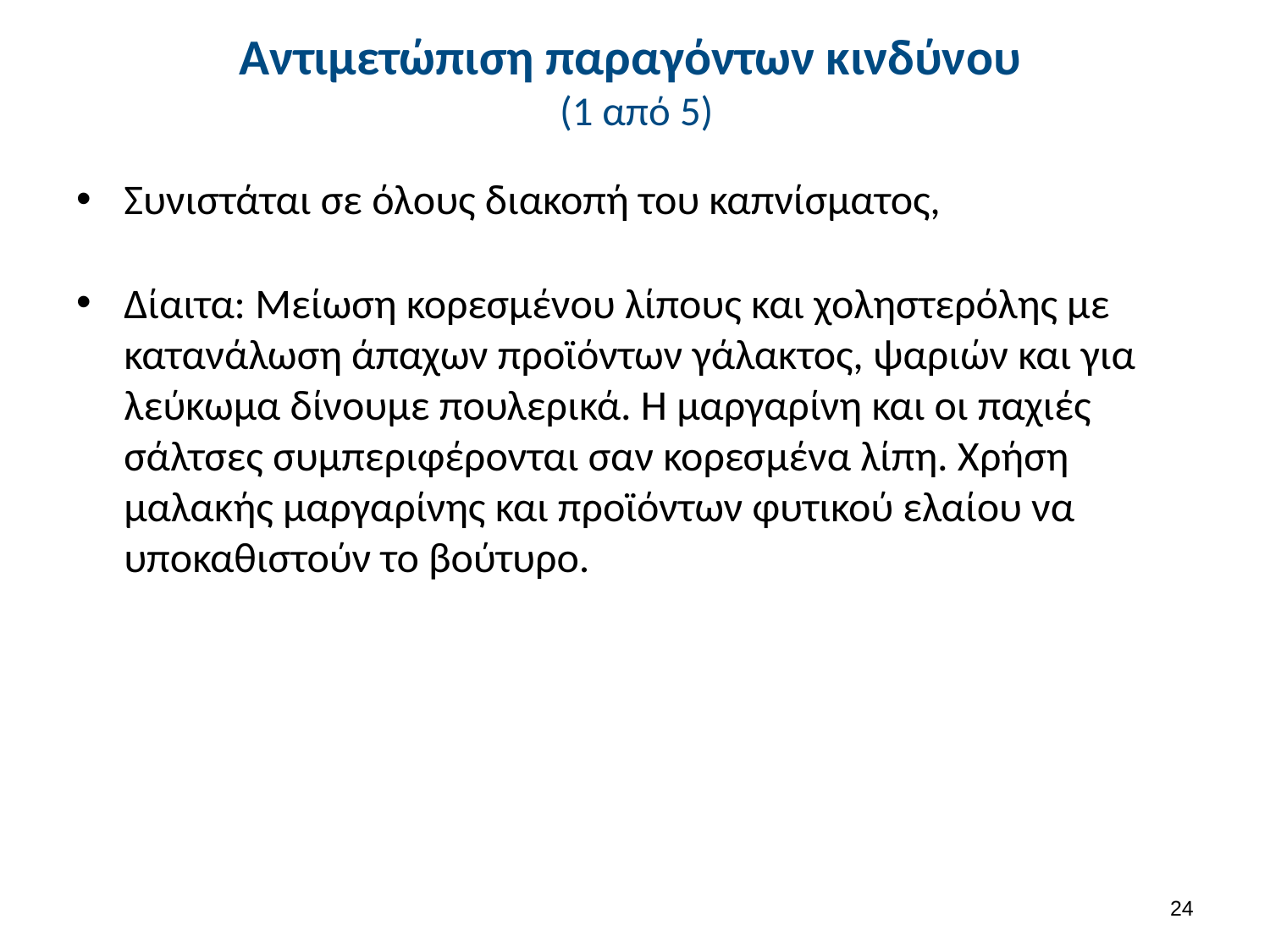

# Αντιμετώπιση παραγόντων κινδύνου (1 από 5)
Συνιστάται σε όλους διακοπή του καπνίσματος,
Δίαιτα: Μείωση κορεσμένου λίπους και χοληστερόλης με κατανάλωση άπαχων προϊόντων γάλακτος, ψαριών και για λεύκωμα δίνουμε πουλερικά. Η μαργαρίνη και οι παχιές σάλτσες συμπεριφέρονται σαν κορεσμένα λίπη. Χρήση μαλακής μαργαρίνης και προϊόντων φυτικού ελαίου να υποκαθιστούν το βούτυρο.

24